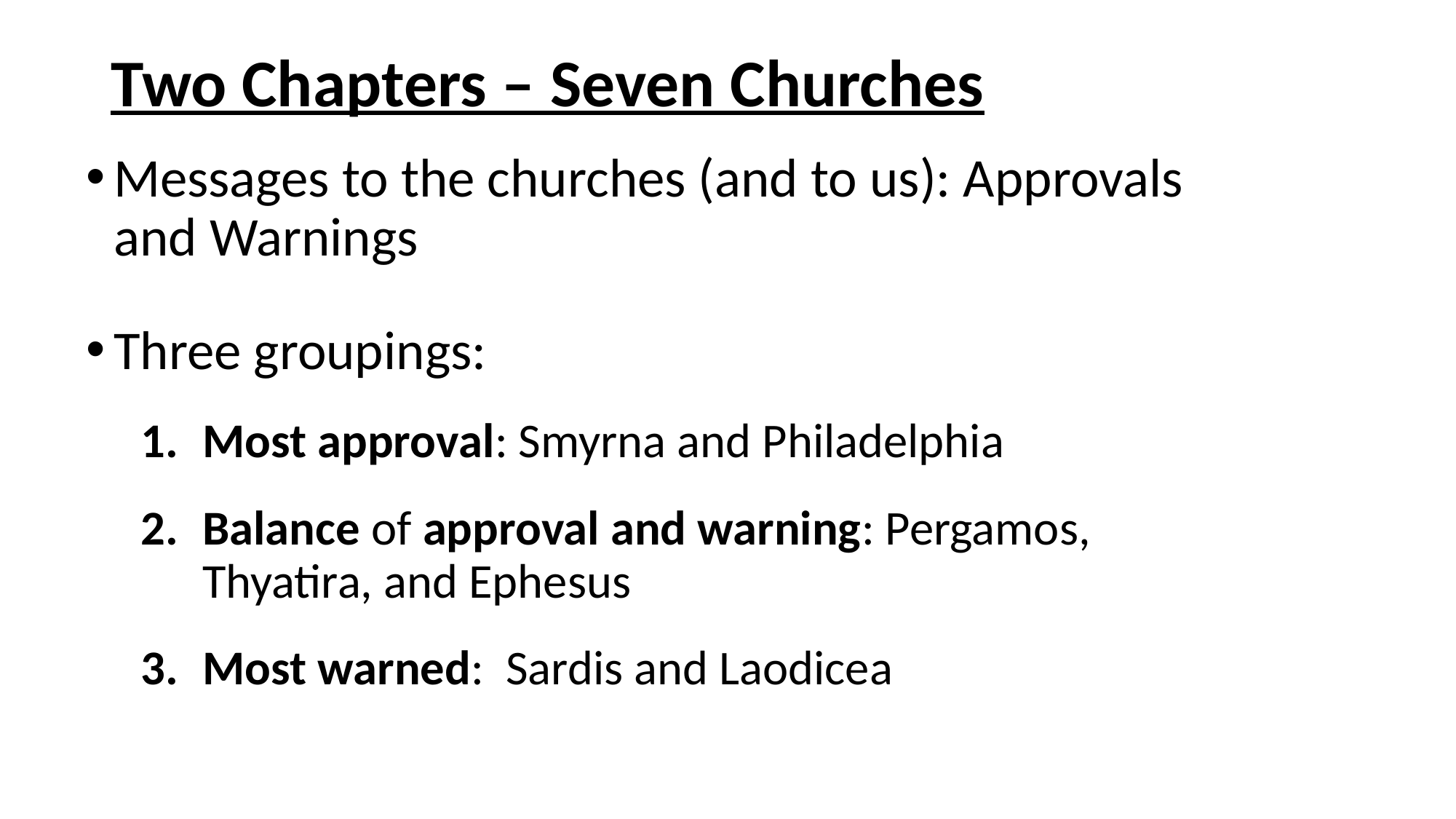

# Two Chapters – Seven Churches
Messages to the churches (and to us): Approvals and Warnings
Three groupings:
Most approval: Smyrna and Philadelphia
Balance of approval and warning: Pergamos, Thyatira, and Ephesus
Most warned:  Sardis and Laodicea